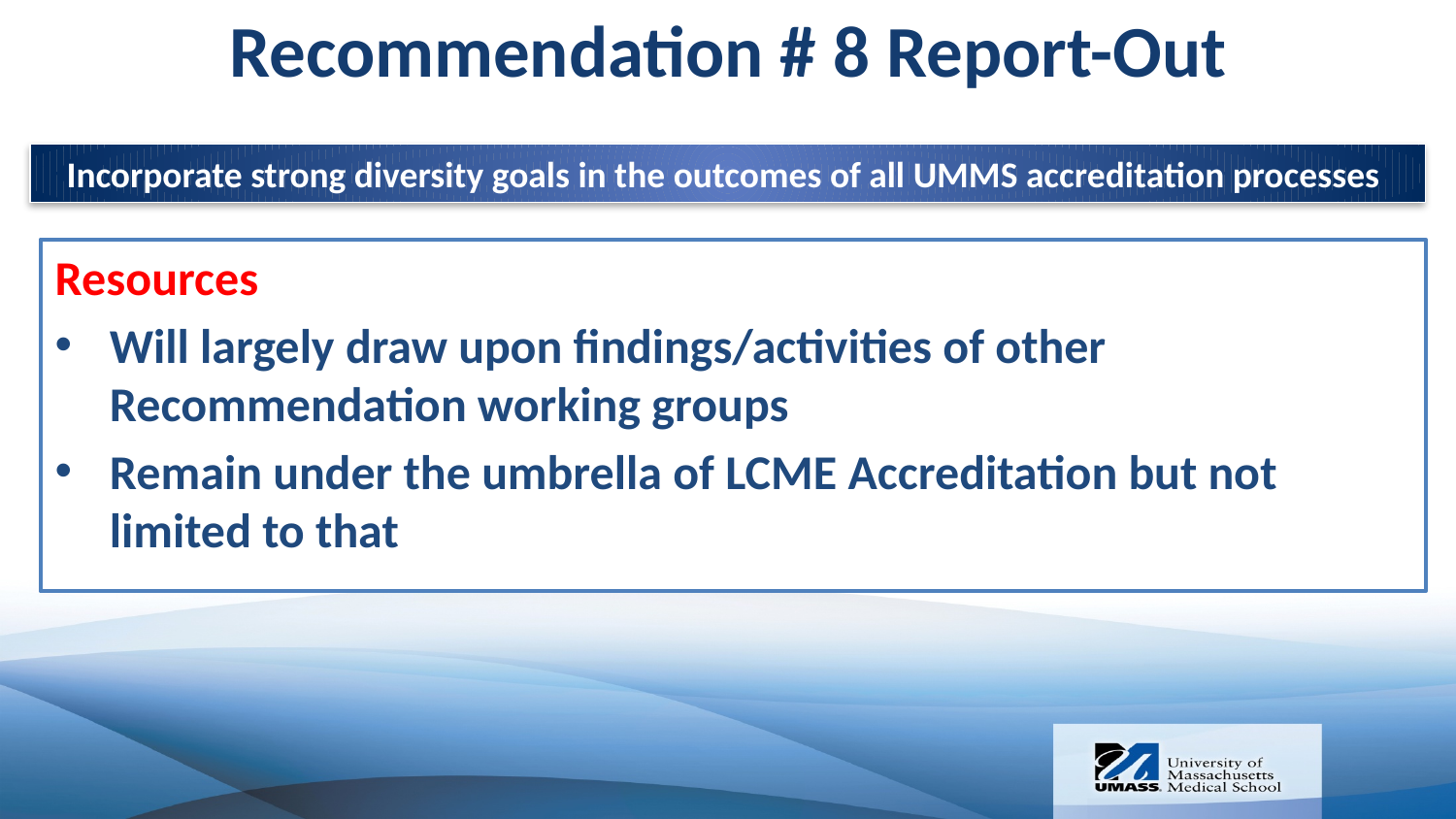

Recommendation # 8 Report-Out
Incorporate strong diversity goals in the outcomes of all UMMS accreditation processes
Resources
Will largely draw upon findings/activities of other Recommendation working groups
Remain under the umbrella of LCME Accreditation but not limited to that